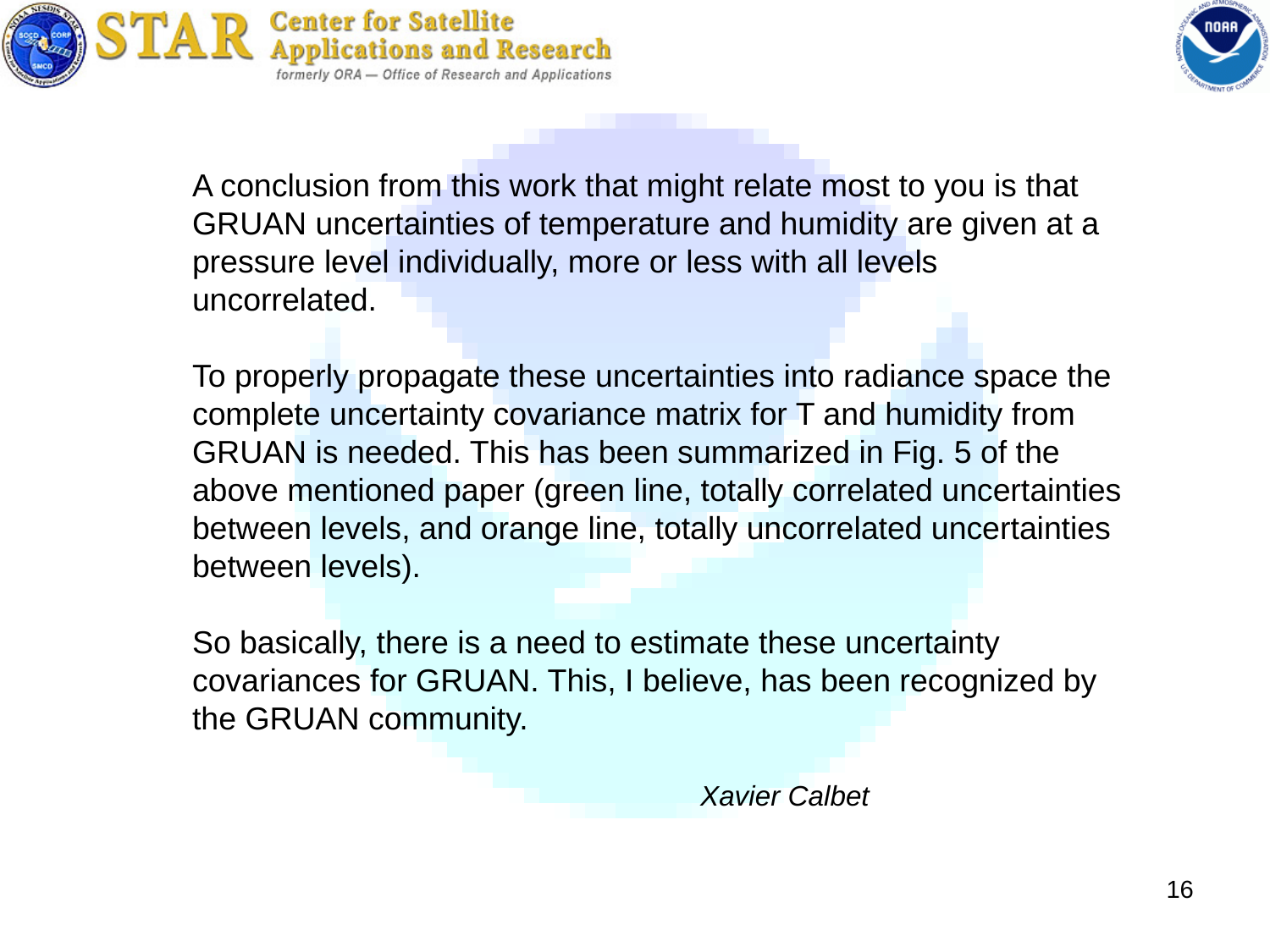

A conclusion from this work that might relate most to you is that GRUAN uncertainties of temperature and humidity are given at a pressure level individually, more or less with all levels uncorrelated.

To properly propagate these uncertainties into radiance space the complete uncertainty covariance matrix for T and humidity from GRUAN is needed. This has been summarized in Fig. 5 of the above mentioned paper (green line, totally correlated uncertainties between levels, and orange line, totally uncorrelated uncertainties between levels).

So basically, there is a need to estimate these uncertainty covariances for GRUAN. This, I believe, has been recognized by the GRUAN community.

				Xavier Calbet
16